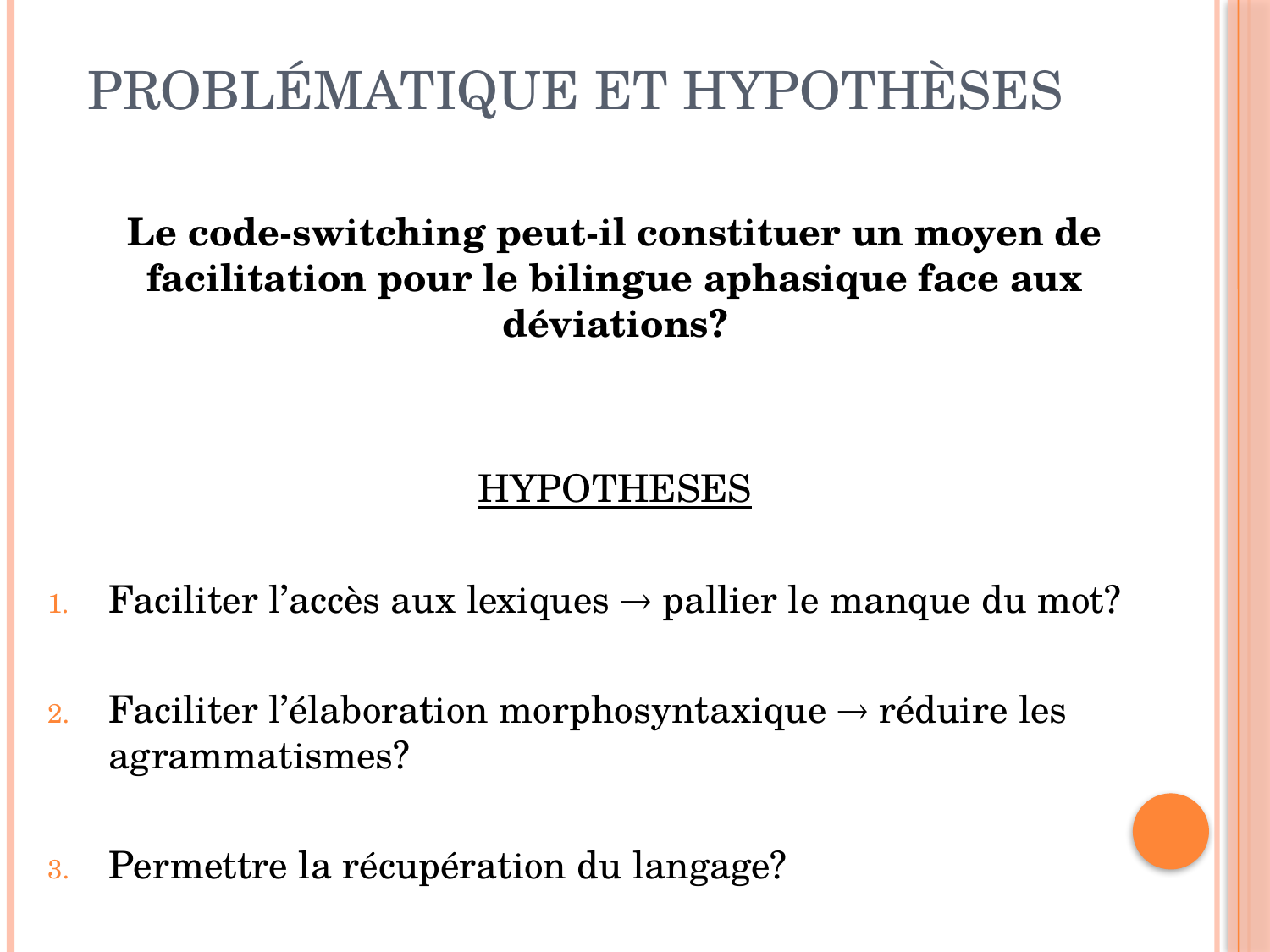

# Problématique et hypothèses

Le code-switching peut-il constituer un moyen de facilitation pour le bilingue aphasique face aux déviations?

HYPOTHESES

Faciliter l’accès aux lexiques → pallier le manque du mot?

Faciliter l’élaboration morphosyntaxique → réduire les agrammatismes?

Permettre la récupération du langage?